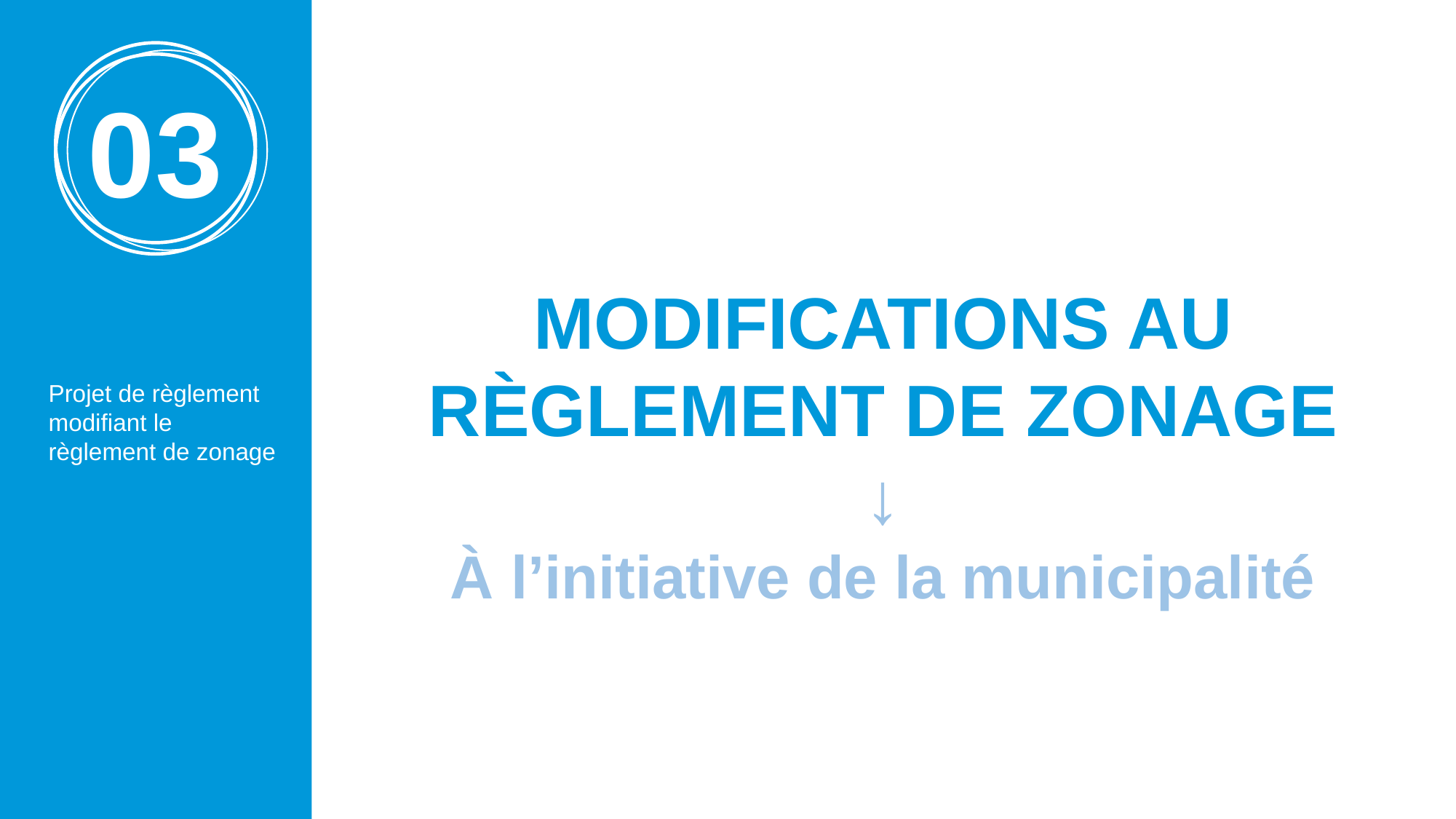

03
MODIFICATIONS AU RÈGLEMENT DE ZONAGE
↓
À l’initiative de la municipalité
Projet de règlement modifiant le règlement de zonage